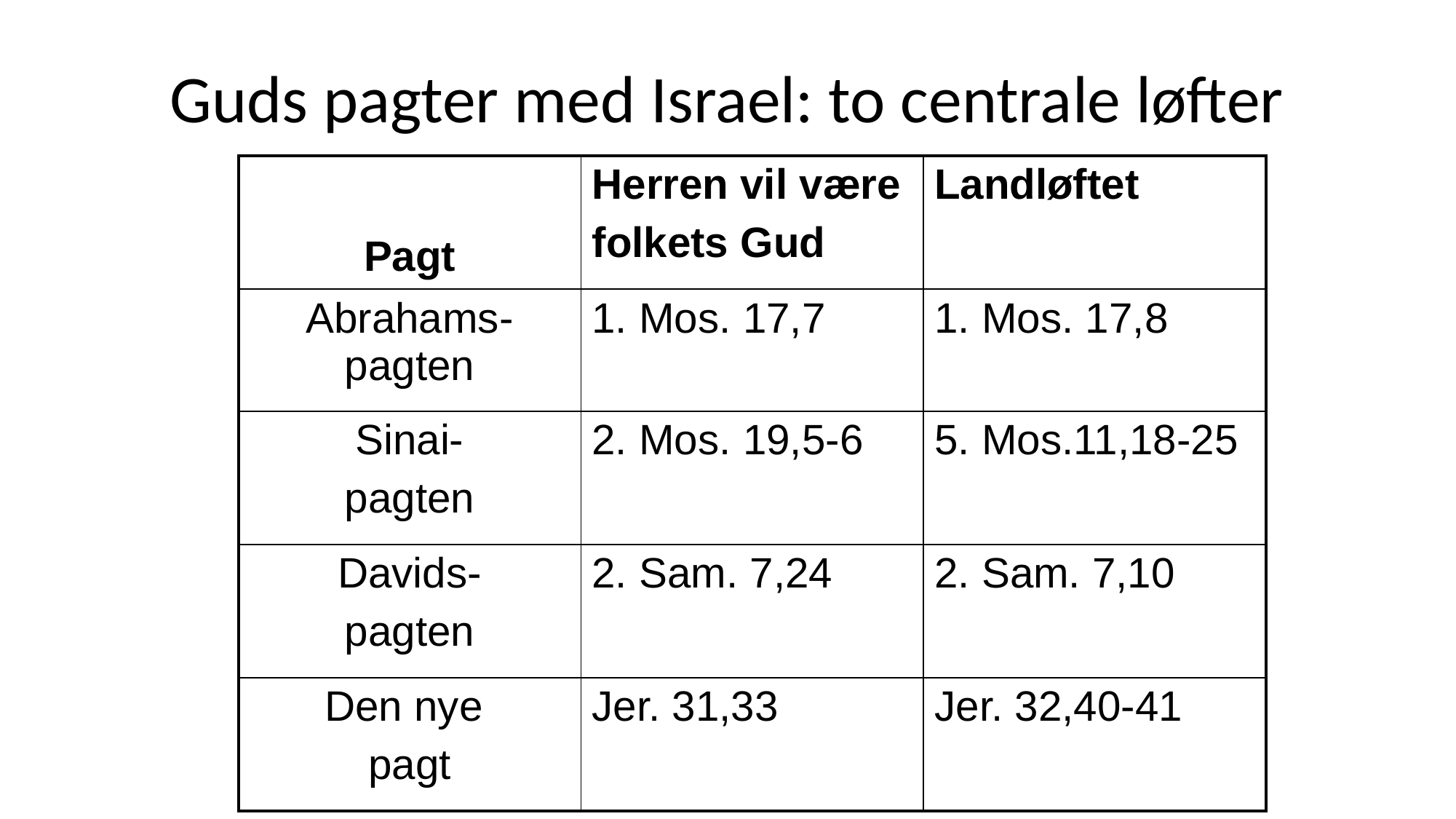

# Guds pagter med Israel: to centrale løfter
| Pagt | Herren vil være folkets Gud | Landløftet |
| --- | --- | --- |
| Abrahams-pagten | 1. Mos. 17,7 | 1. Mos. 17,8 |
| Sinai- pagten | 2. Mos. 19,5-6 | 5. Mos.11,18-25 |
| Davids- pagten | 2. Sam. 7,24 | 2. Sam. 7,10 |
| Den nye pagt | Jer. 31,33 | Jer. 32,40-41 |